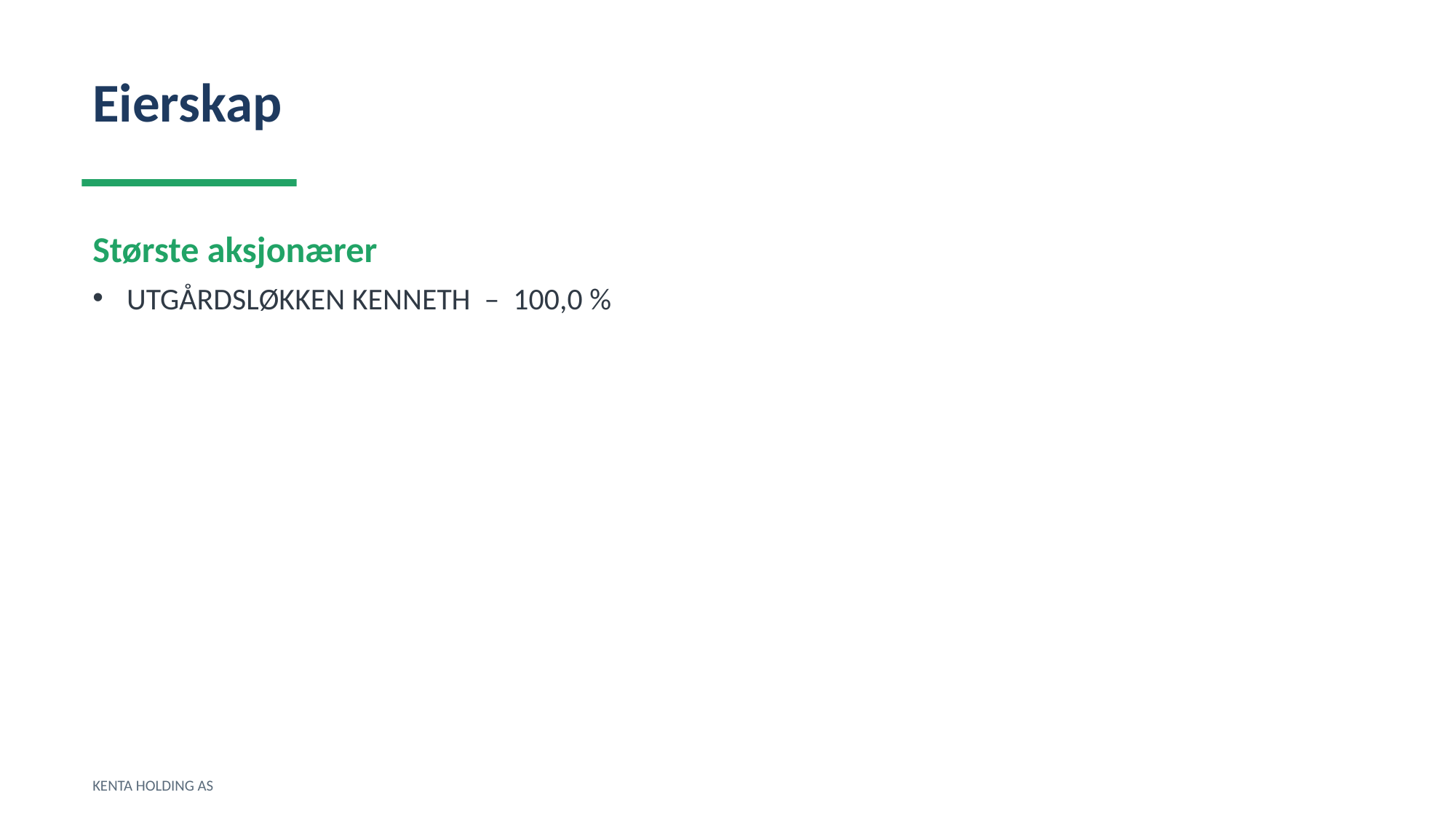

Eierskap

Største aksjonærer
UTGÅRDSLØKKEN KENNETH  –  100,0 %
KENTA HOLDING AS